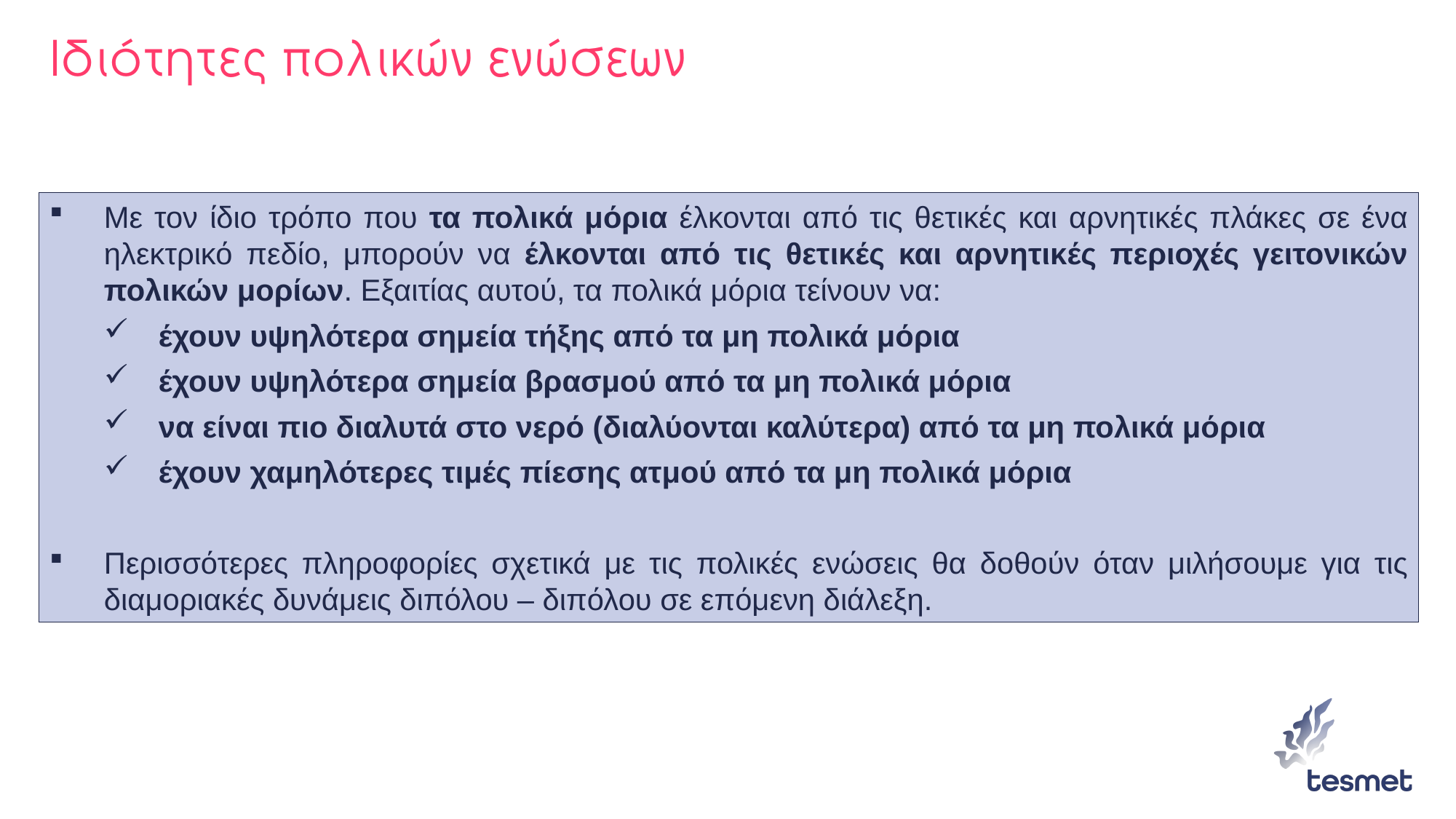

# Ιδιότητες πολικών ενώσεων
Με τον ίδιο τρόπο που τα πολικά μόρια έλκονται από τις θετικές και αρνητικές πλάκες σε ένα ηλεκτρικό πεδίο, μπορούν να έλκονται από τις θετικές και αρνητικές περιοχές γειτονικών πολικών μορίων. Εξαιτίας αυτού, τα πολικά μόρια τείνουν να:
έχουν υψηλότερα σημεία τήξης από τα μη πολικά μόρια
έχουν υψηλότερα σημεία βρασμού από τα μη πολικά μόρια
να είναι πιο διαλυτά στο νερό (διαλύονται καλύτερα) από τα μη πολικά μόρια
έχουν χαμηλότερες τιμές πίεσης ατμού από τα μη πολικά μόρια

Περισσότερες πληροφορίες σχετικά με τις πολικές ενώσεις θα δοθούν όταν μιλήσουμε για τις διαμοριακές δυνάμεις διπόλου – διπόλου σε επόμενη διάλεξη.